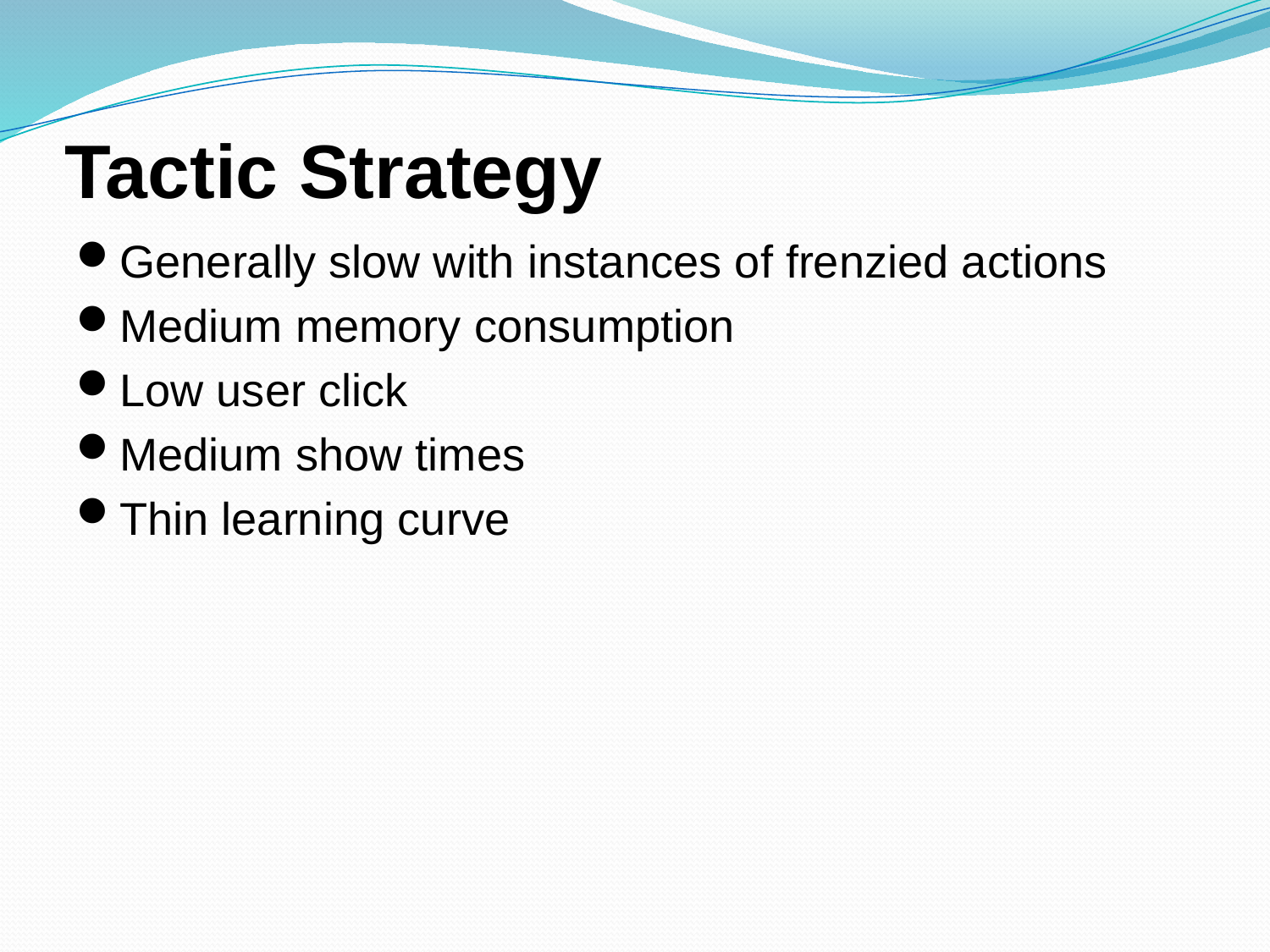

# Tactic Strategy
Generally slow with instances of frenzied actions
Medium memory consumption
Low user click
Medium show times
Thin learning curve